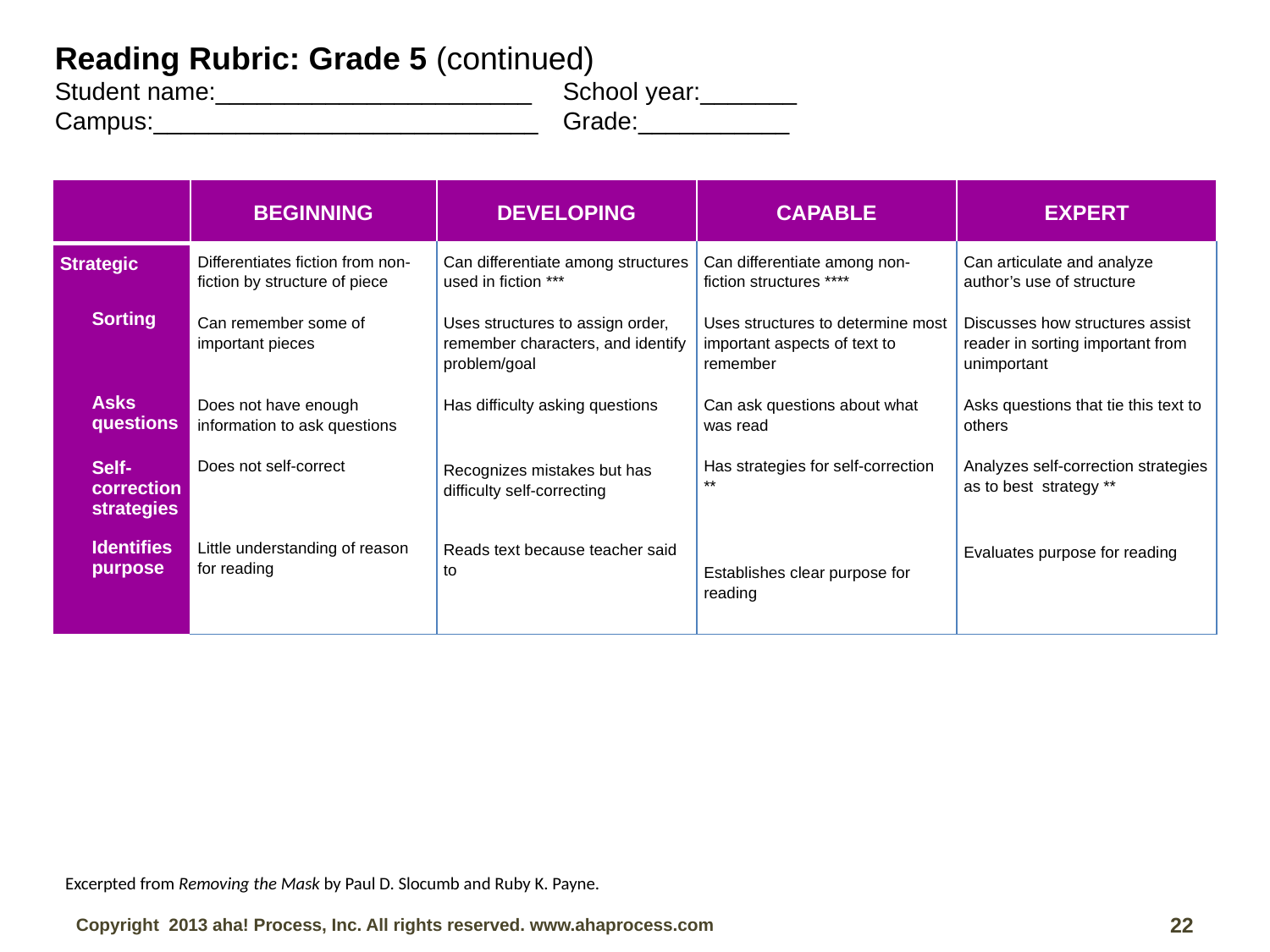

Reading Rubric: Grade 5 (continued)
Student name:_______________________	School year:_______
Campus:____________________________	Grade:___________
|  | BEGINNING | DEVELOPING | CAPABLE | EXPERT |
| --- | --- | --- | --- | --- |
| Strategic Sorting      Asks questions   Self-correction strategies    Identifies purpose | Differentiates fiction from non-fiction by structure of piece   Can remember some of important pieces     Does not have enough information to ask questions   Does not self-correct       Little understanding of reason for reading | Can differentiate among structures used in fiction \*\*\*   Uses structures to assign order, remember characters, and identify problem/goal   Has difficulty asking questions   Recognizes mistakes but has difficulty self-correcting     Reads text because teacher said to | Can differentiate among non-fiction structures \*\*\*\*   Uses structures to determine most important aspects of text to remember   Can ask questions about what was read   Has strategies for self-correction \*\*     Establishes clear purpose for reading | Can articulate and analyze author’s use of structure   Discusses how structures assist reader in sorting important from unimportant   Asks questions that tie this text to others   Analyzes self-correction strategies as to best strategy \*\*   Evaluates purpose for reading |
Excerpted from Removing the Mask by Paul D. Slocumb and Ruby K. Payne.
22